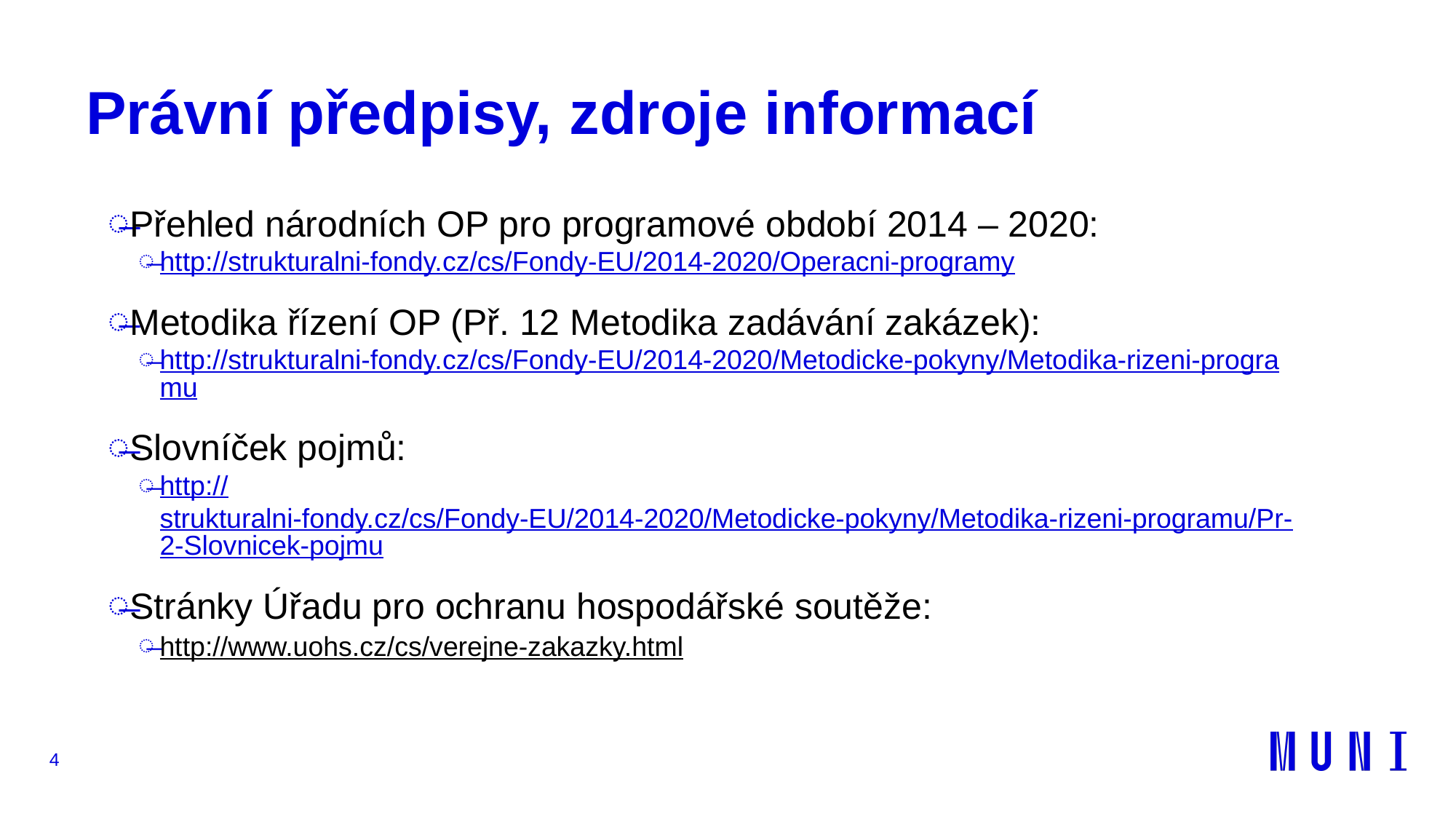

# Právní předpisy, zdroje informací
Přehled národních OP pro programové období 2014 – 2020:
http://strukturalni-fondy.cz/cs/Fondy-EU/2014-2020/Operacni-programy
Metodika řízení OP (Př. 12 Metodika zadávání zakázek):
http://strukturalni-fondy.cz/cs/Fondy-EU/2014-2020/Metodicke-pokyny/Metodika-rizeni-programu
Slovníček pojmů:
http://strukturalni-fondy.cz/cs/Fondy-EU/2014-2020/Metodicke-pokyny/Metodika-rizeni-programu/Pr-2-Slovnicek-pojmu
Stránky Úřadu pro ochranu hospodářské soutěže:
http://www.uohs.cz/cs/verejne-zakazky.html

4